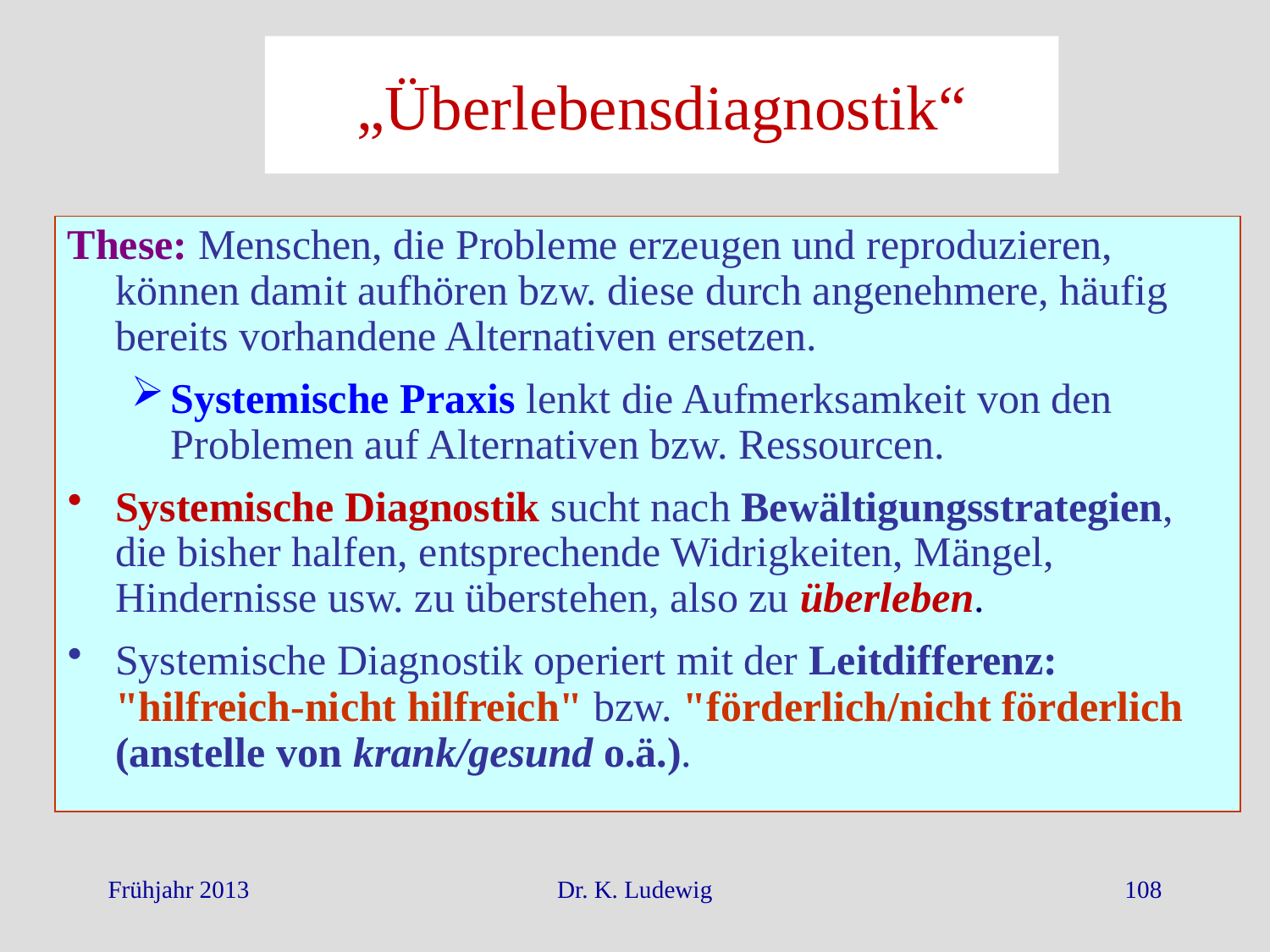

# „Überlebensdiagnostik“
These: Menschen, die Probleme erzeugen und reproduzieren, können damit aufhören bzw. diese durch angenehmere, häufig bereits vorhandene Alternativen ersetzen.
Systemische Praxis lenkt die Aufmerksamkeit von den Problemen auf Alternativen bzw. Ressourcen.
Systemische Diagnostik sucht nach Bewältigungsstrategien, die bisher halfen, entsprechende Widrigkeiten, Mängel, Hindernisse usw. zu überstehen, also zu überleben.
Systemische Diagnostik operiert mit der Leitdifferenz: "hilfreich-nicht hilfreich" bzw. "förderlich/nicht förderlich (anstelle von krank/gesund o.ä.).
Frühjahr 2013
Dr. K. Ludewig
108